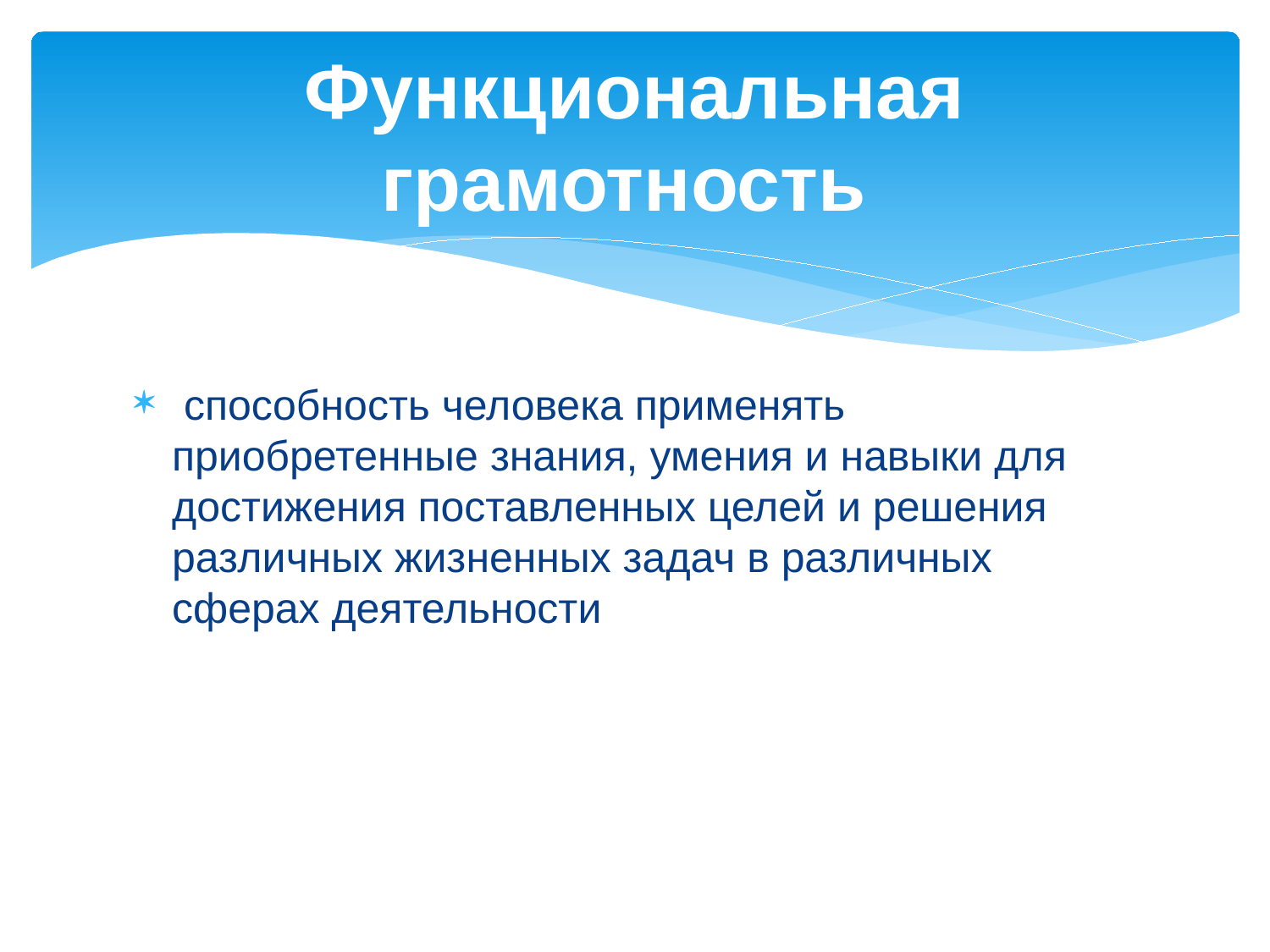

# Функциональная грамотность
 способность человека применять приобретенные знания, умения и навыки для достижения поставленных целей и решения различных жизненных задач в различных сферах деятельности